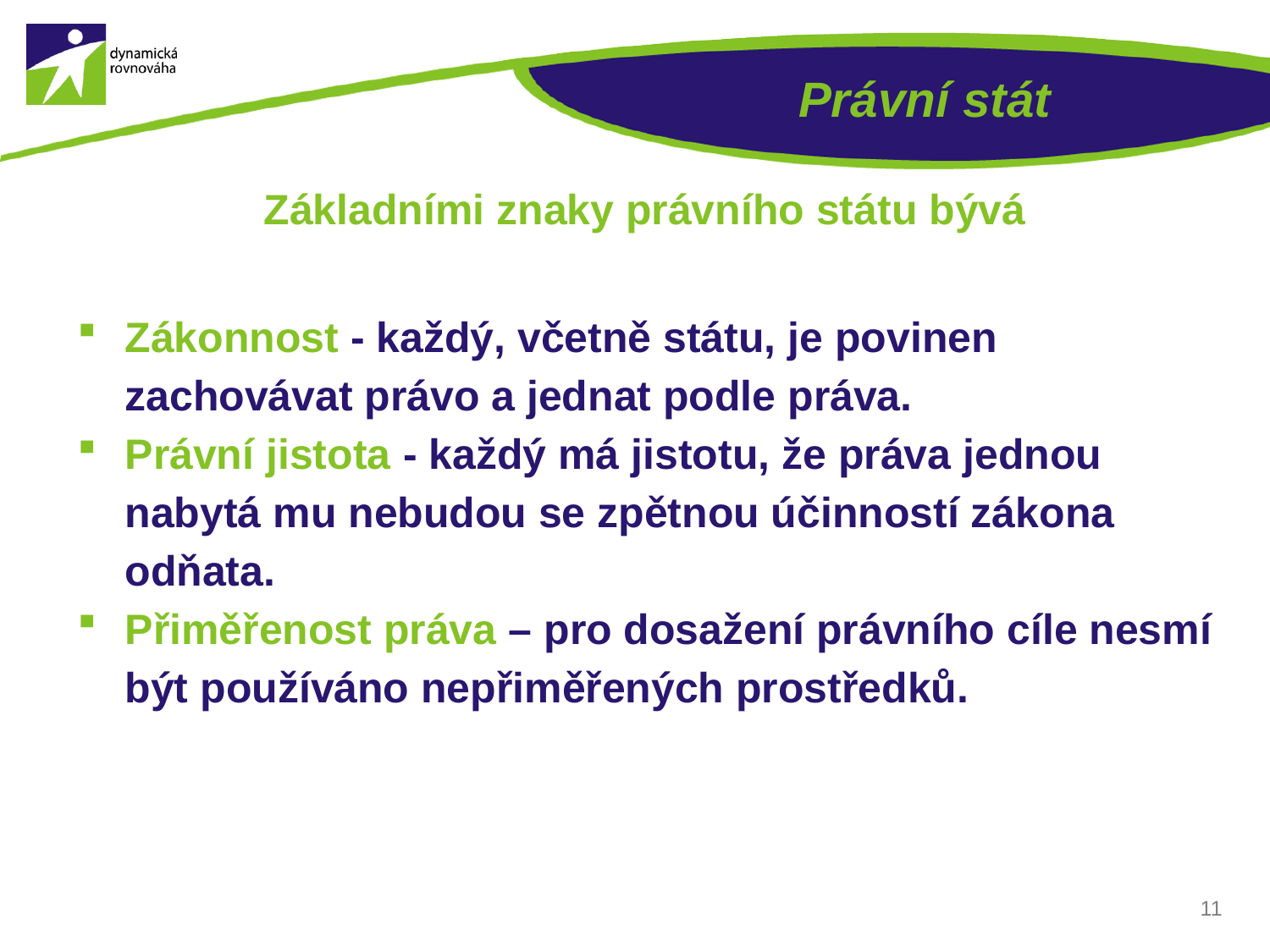

# Právní stát
Základními znaky právního státu bývá

Zákonnost - každý, včetně státu, je povinen zachovávat právo a jednat podle práva.
Právní jistota - každý má jistotu, že práva jednou nabytá mu nebudou se zpětnou účinností zákona odňata.
Přiměřenost práva – pro dosažení právního cíle nesmí být používáno nepřiměřených prostředků.

11